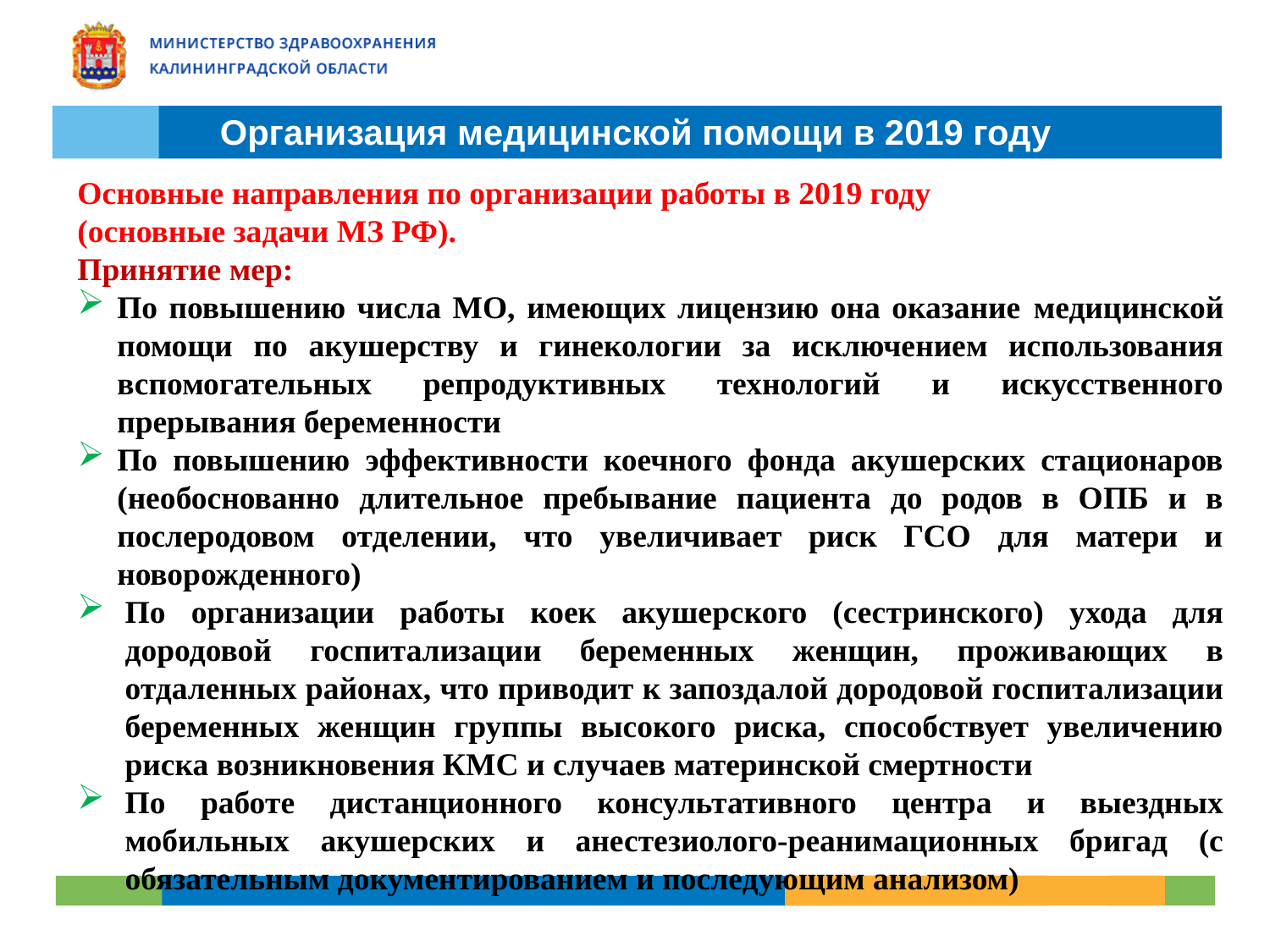

# Организация медицинской помощи в 2019 году
Основные направления по организации работы в 2019 году
(основные задачи МЗ РФ).
Принятие мер:
По повышению числа МО, имеющих лицензию она оказание медицинской помощи по акушерству и гинекологии за исключением использования вспомогательных репродуктивных технологий и искусственного прерывания беременности
По повышению эффективности коечного фонда акушерских стационаров (необоснованно длительное пребывание пациента до родов в ОПБ и в послеродовом отделении, что увеличивает риск ГСО для матери и новорожденного)
По организации работы коек акушерского (сестринского) ухода для дородовой госпитализации беременных женщин, проживающих в отдаленных районах, что приводит к запоздалой дородовой госпитализации беременных женщин группы высокого риска, способствует увеличению риска возникновения КМС и случаев материнской смертности
По работе дистанционного консультативного центра и выездных мобильных акушерских и анестезиолого-реанимационных бригад (с обязательным документированием и последующим анализом)